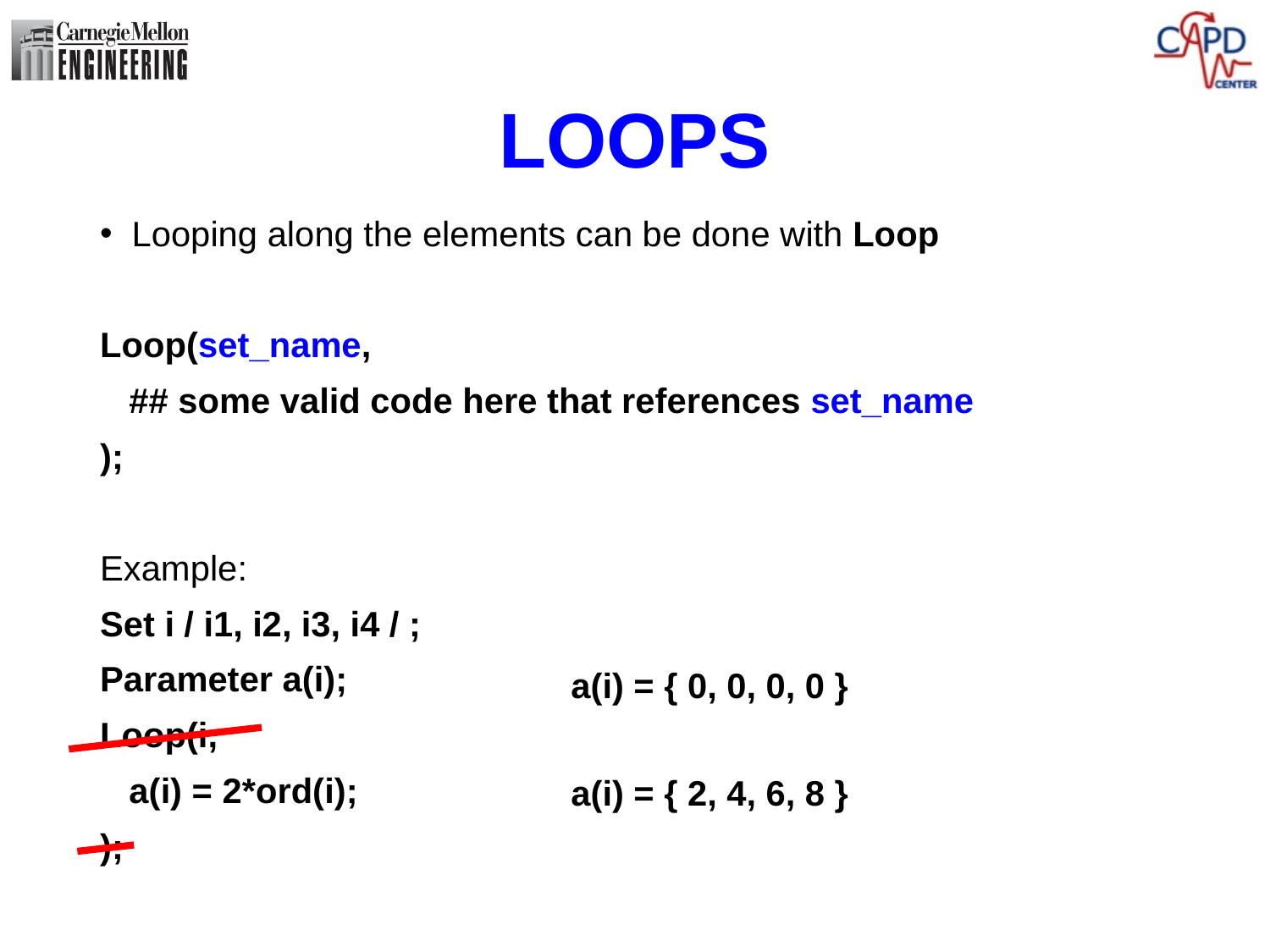

# LOOPS
Looping along the elements can be done with Loop

Loop(set_name,
   ## some valid code here that references set_name
);

Example:
Set i / i1, i2, i3, i4 / ;
Parameter a(i);
Loop(i,
   a(i) = 2*ord(i);
);
a(i) = { 0, 0, 0, 0 }
a(i) = { 2, 4, 6, 8 }